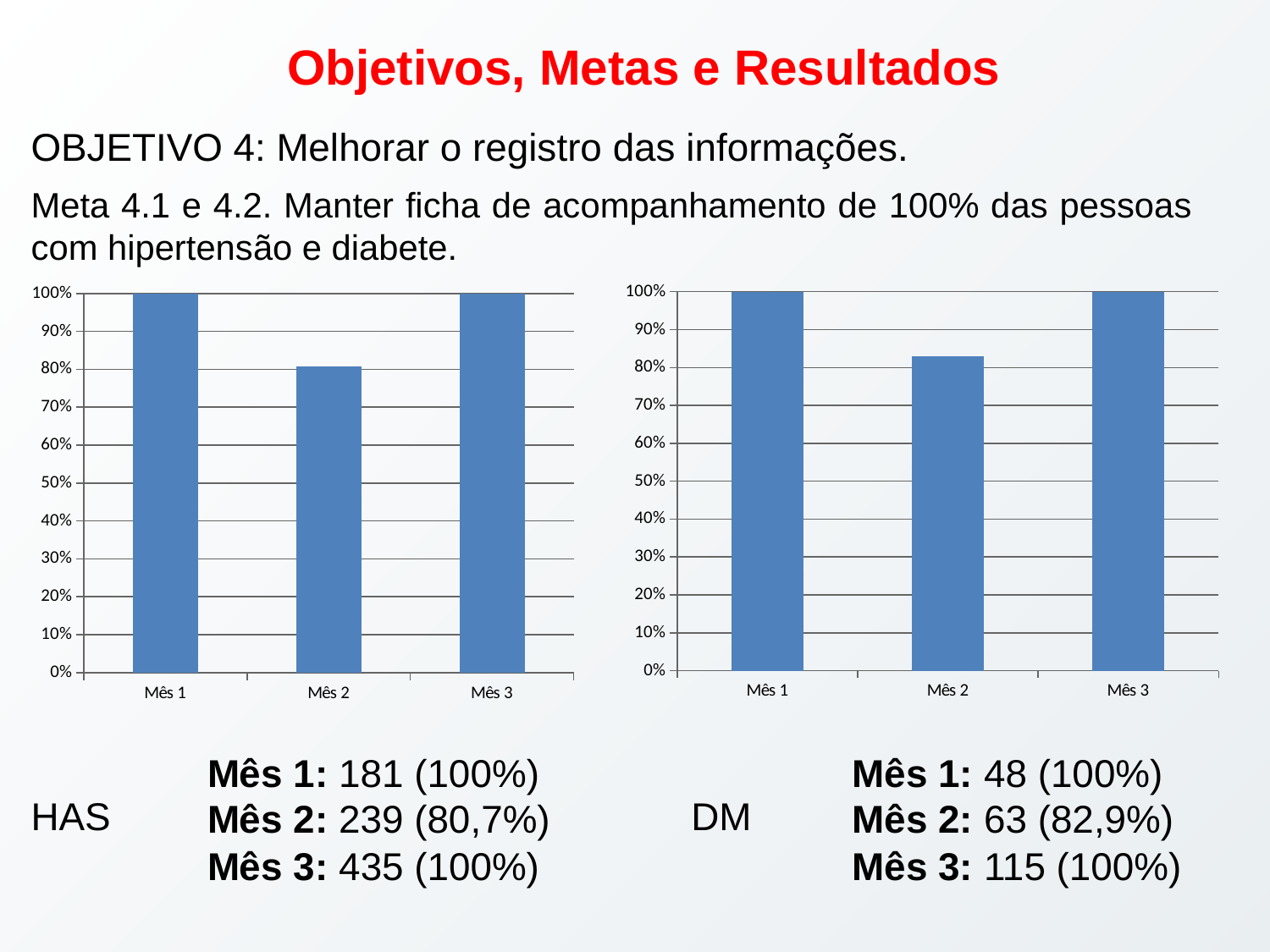

Objetivos, Metas e Resultados
OBJETIVO 4: Melhorar o registro das informações.
Meta 4.1 e 4.2. Manter ficha de acompanhamento de 100% das pessoas com hipertensão e diabete.

### Chart

| Category |  |
|---|---|
| Mês 1 | 1.0 |
| Mês 2 | 0.829 |
| Mês 3 | 1.0 |

### Chart

| Category |  |
|---|---|
| Mês 1 | 1.0 |
| Mês 2 | 0.807 |
| Mês 3 | 1.0 |
Mês 1: 181 (100%)
Mês 2: 239 (80,7%)
Mês 3: 435 (100%)
Mês 1: 48 (100%)
Mês 2: 63 (82,9%)
Mês 3: 115 (100%)
HAS
DM